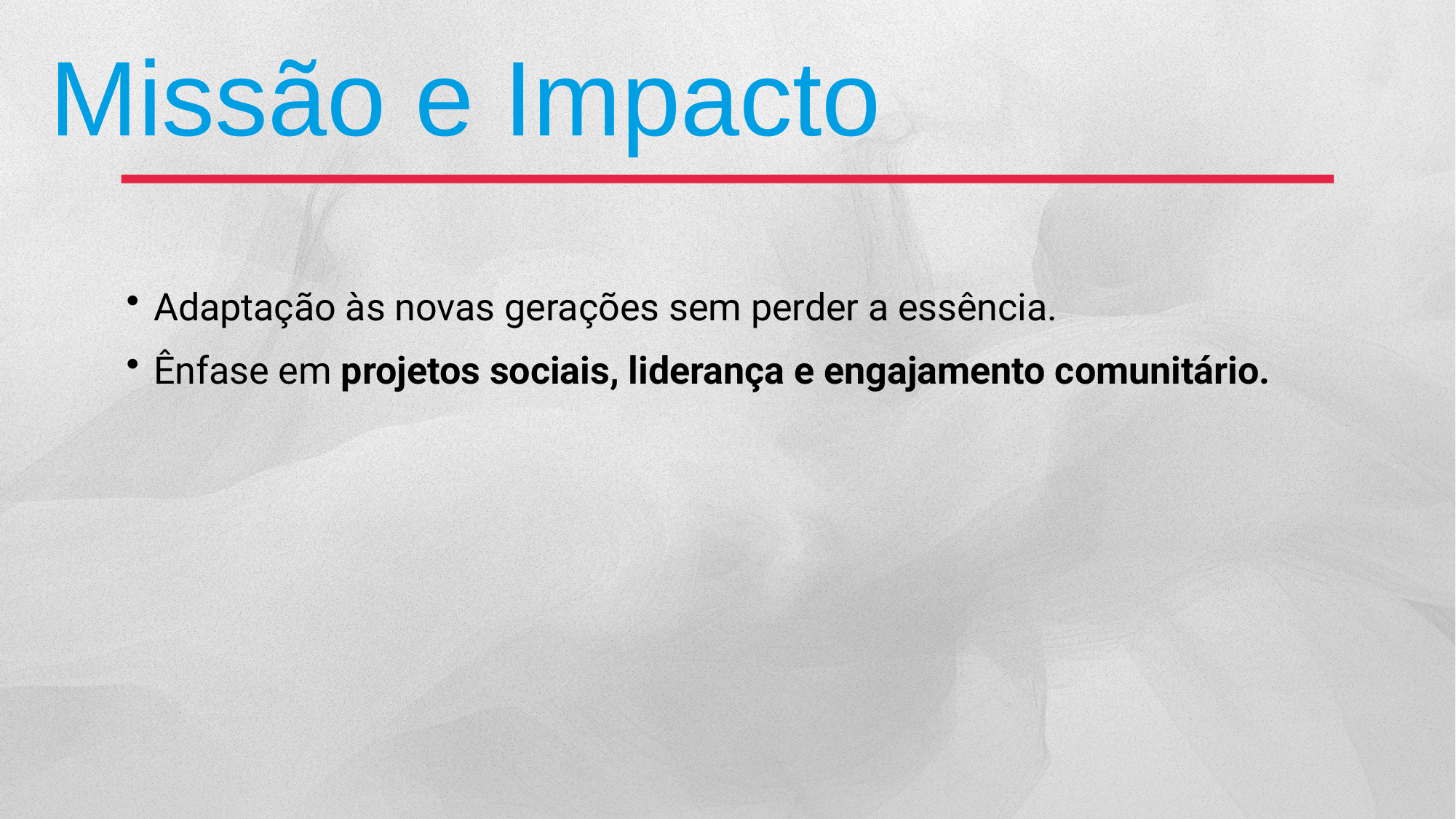

Missão e Impacto
Adaptação às novas gerações sem perder a essência.
Ênfase em projetos sociais, liderança e engajamento comunitário.